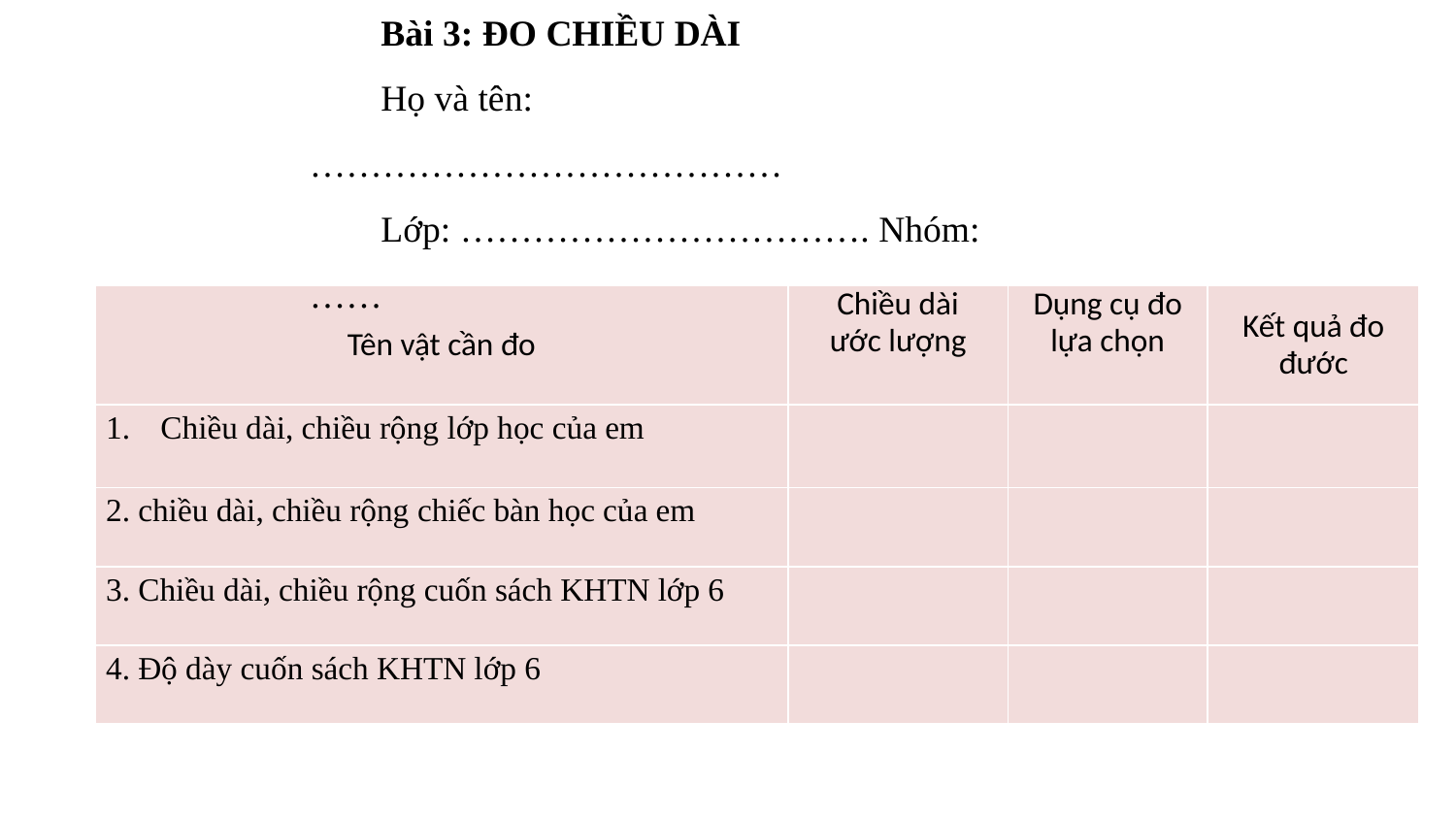

PHIẾU HỌC TẬP
Bài 3: ĐO CHIỀU DÀI
Họ và tên: …………………………………
Lớp: ……………………………. Nhóm: ……
| Tên vật cần đo | Chiều dài ước lượng | Dụng cụ đo lựa chọn | Kết quả đo đước |
| --- | --- | --- | --- |
| Chiều dài, chiều rộng lớp học của em |  |  |  |
| 2. chiều dài, chiều rộng chiếc bàn học của em |  |  |  |
| 3. Chiều dài, chiều rộng cuốn sách KHTN lớp 6 |  |  |  |
| 4. Độ dày cuốn sách KHTN lớp 6 |  |  |  |